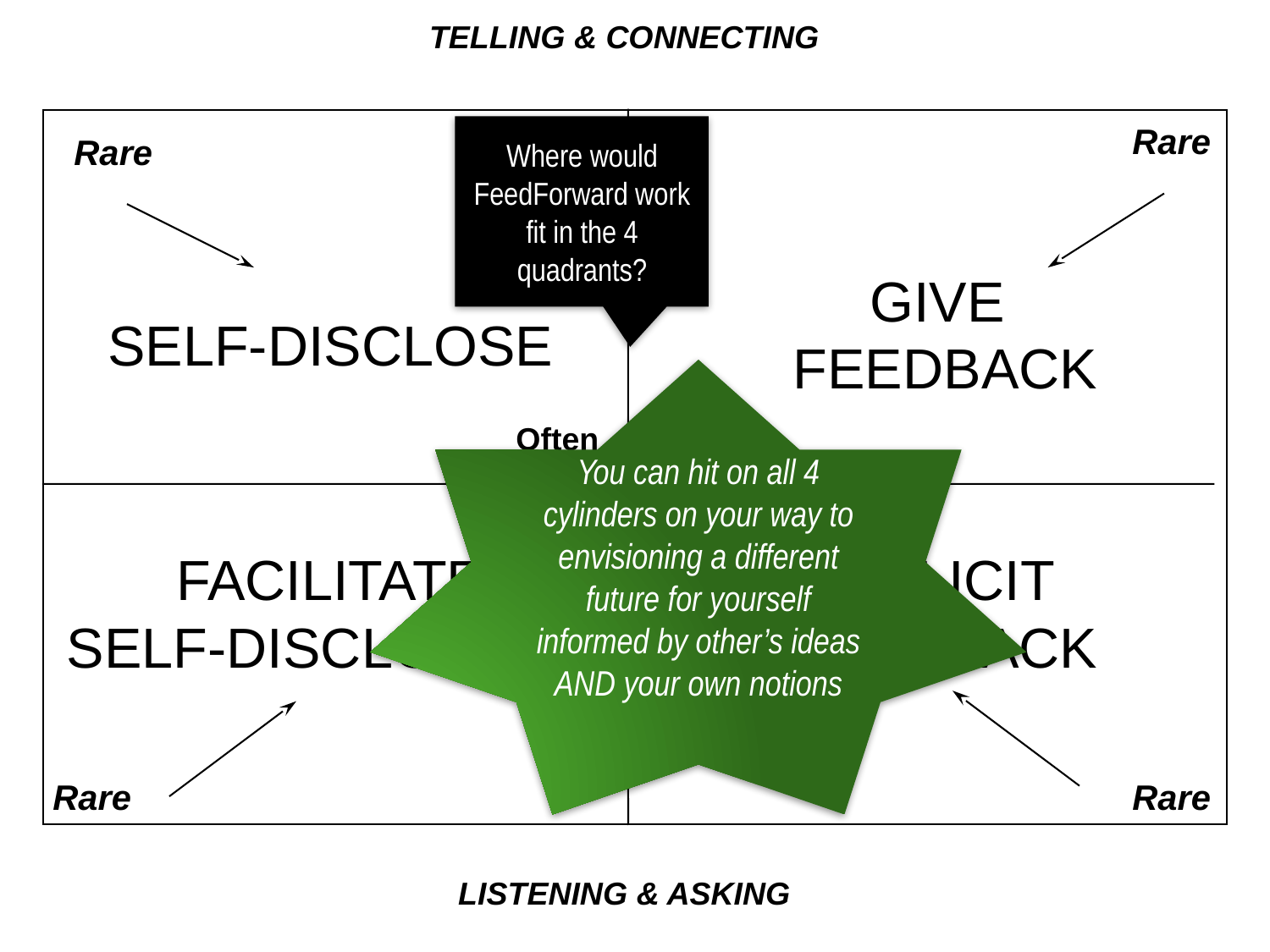

TELLING & CONNECTING

Rare
Where would FeedForward work fit in the 4 quadrants?
Rare

GIVE
FEEDBACK
SELF-DISCLOSE
You can hit on all 4 cylinders on your way to envisioning a different future for yourself informed by other’s ideas AND your own notions
Often
Often

Often
Often
FACILITATE
SELF-DISCLOSURE
SOLICIT
FEEDBACK

Rare
Rare
56
LISTENING & ASKING